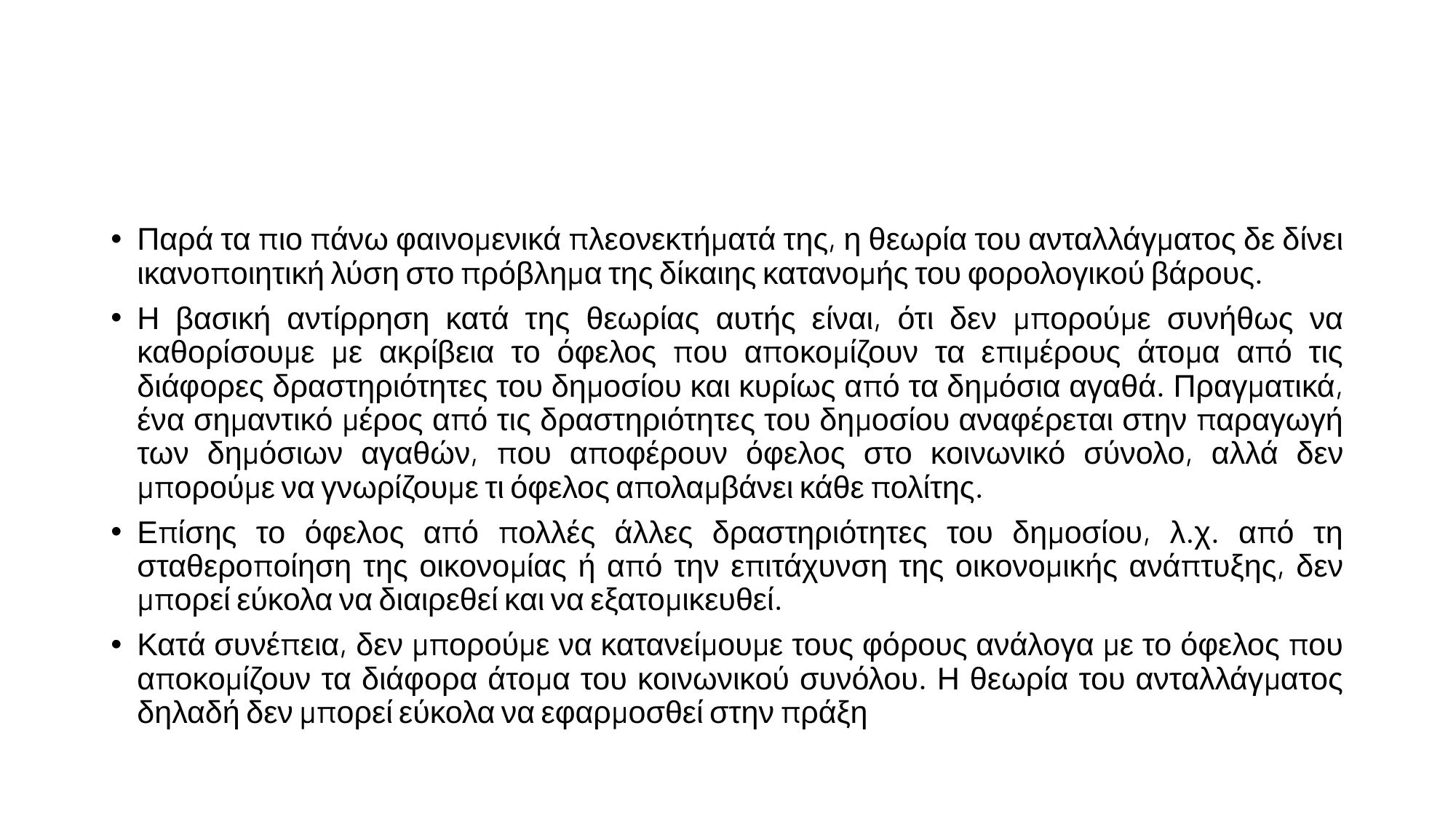

#
Παρά τα πιο πάνω φαινομενικά πλεονεκτήματά της, η θεωρία του ανταλλάγματος δε δίνει ικανοποιητική λύση στο πρόβλημα της δίκαιης κατανομής του φορολογικού βάρους.
Η βασική αντίρρηση κατά της θεωρίας αυτής είναι, ότι δεν μπορούμε συνήθως να καθορίσουμε με ακρίβεια το όφελος που αποκομίζουν τα επιμέρους άτομα από τις διάφορες δραστηριότητες του δημοσίου και κυρίως από τα δημόσια αγαθά. Πραγματικά, ένα σημαντικό μέρος από τις δραστηριότητες του δημοσίου αναφέρεται στην παραγωγή των δημόσιων αγαθών, που αποφέρουν όφελος στο κοινωνικό σύνολο, αλλά δεν μπορούμε να γνωρίζουμε τι όφελος απολαμβάνει κάθε πολίτης.
Επίσης το όφελος από πολλές άλλες δραστηριότητες του δημοσίου, λ.χ. από τη σταθεροποίηση της οικονομίας ή από την επιτάχυνση της οικονομικής ανάπτυξης, δεν μπορεί εύκολα να διαιρεθεί και να εξατομικευθεί.
Κατά συνέπεια, δεν μπορούμε να κατανείμουμε τους φόρους ανάλογα με το όφελος που αποκομίζουν τα διάφορα άτομα του κοινωνικού συνόλου. Η θεωρία του ανταλλάγματος δηλαδή δεν μπορεί εύκολα να εφαρμοσθεί στην πράξη